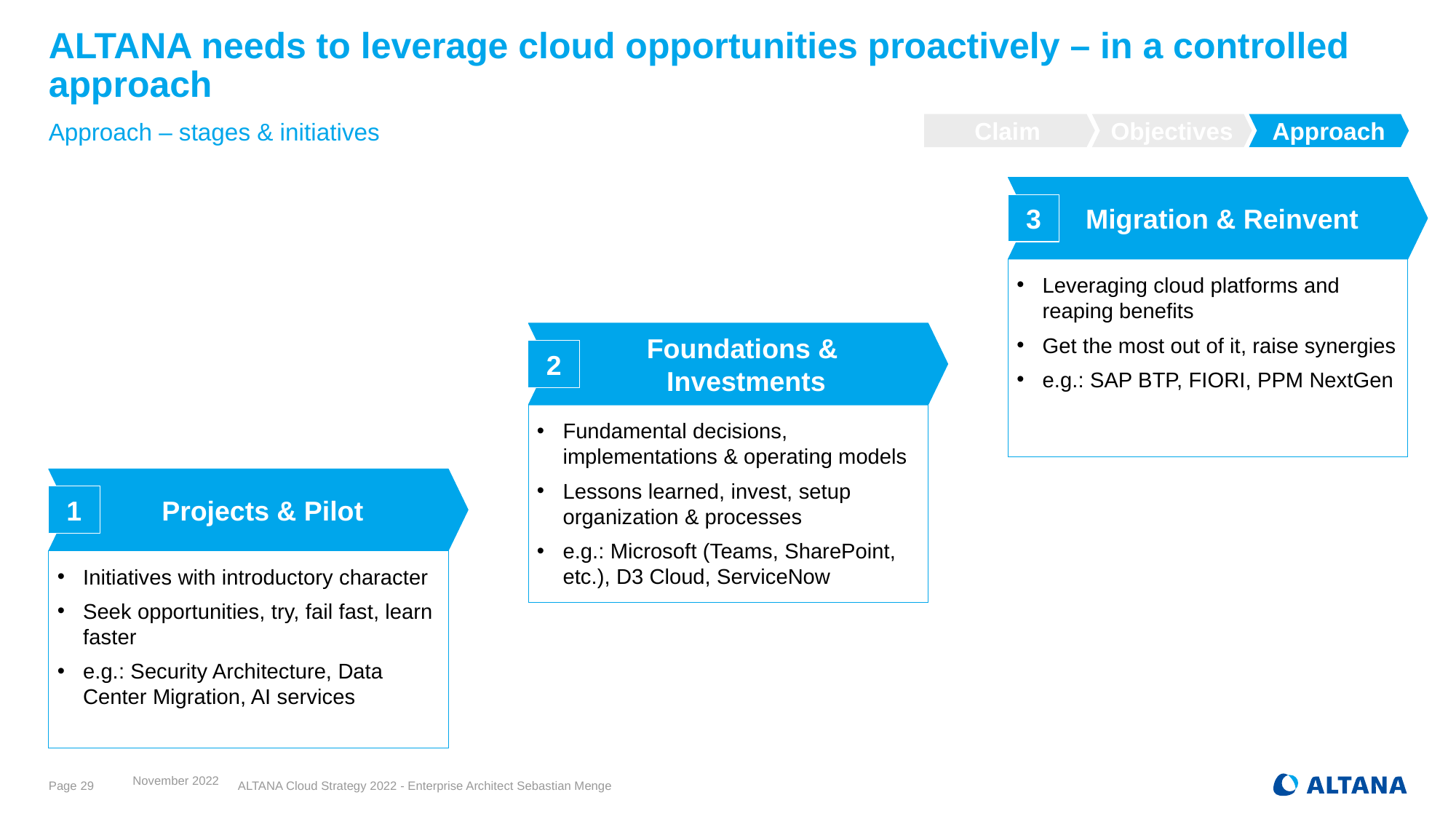

# ALTANA needs to leverage cloud opportunities proactively – in a controlled approach
Claim
Objectives
Approach
Approach – stages & initiatives
Migration & Reinvent
3
Leveraging cloud platforms and reaping benefits
Get the most out of it, raise synergies
e.g.: SAP BTP, FIORI, PPM NextGen
Foundations &
 Investments
2
Fundamental decisions, implementations & operating models
Lessons learned, invest, setup organization & processes
e.g.: Microsoft (Teams, SharePoint, etc.), D3 Cloud, ServiceNow
Projects & Pilot
1
Initiatives with introductory character
Seek opportunities, try, fail fast, learn faster
e.g.: Security Architecture, Data Center Migration, AI services
November 2022
Page 29
ALTANA Cloud Strategy 2022 - Enterprise Architect Sebastian Menge